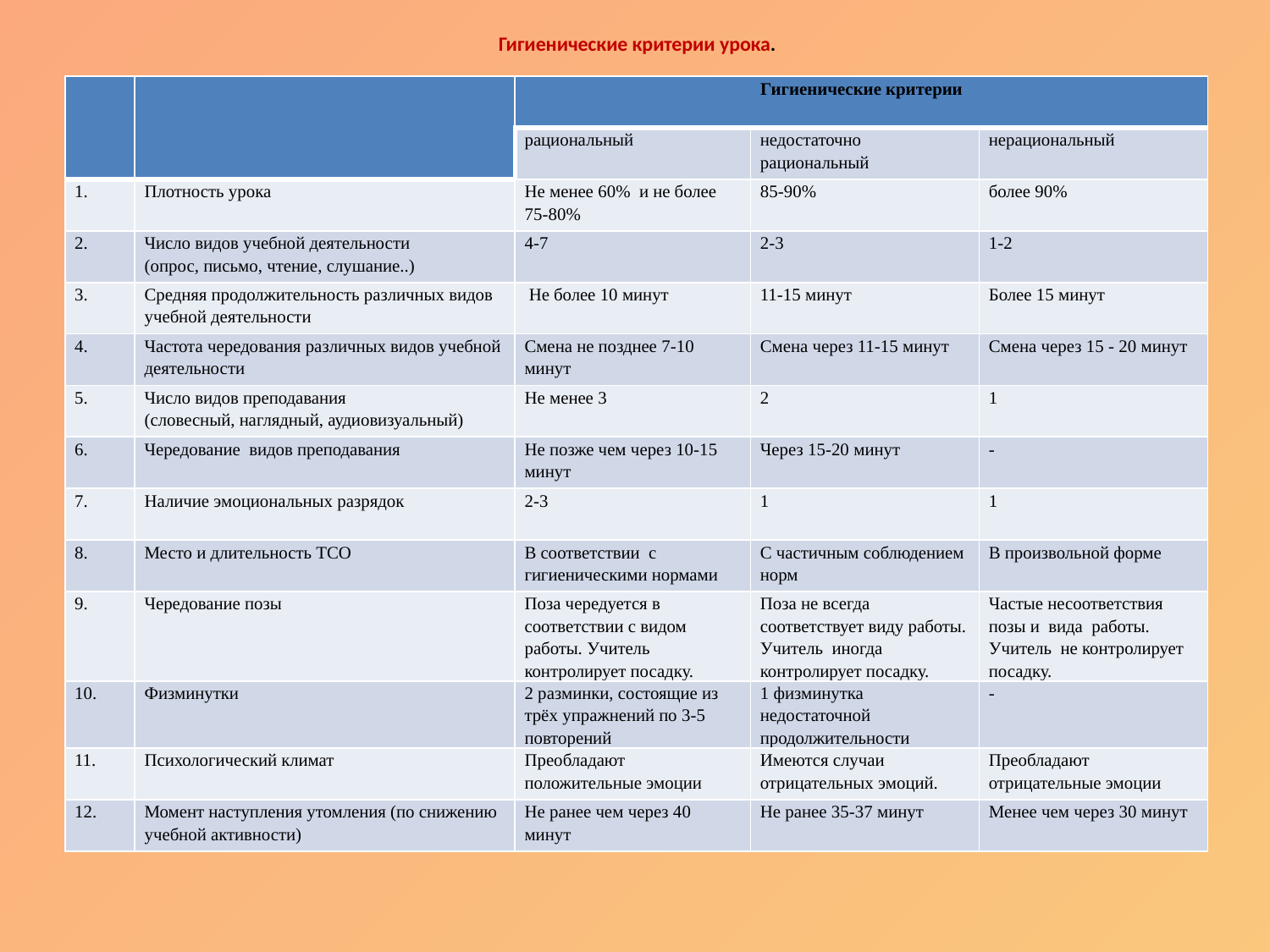

# Гигиенические критерии урока.
|  |  | Гигиенические критерии |  |  |
| --- | --- | --- | --- | --- |
|  |  | рациональный | недостаточно рациональный | нерациональный |
| 1. | Плотность урока | Не менее 60% и не более 75-80% | 85-90% | более 90% |
| 2. | Число видов учебной деятельности (опрос, письмо, чтение, слушание..) | 4-7 | 2-3 | 1-2 |
| 3. | Средняя продолжительность различных видов учебной деятельности | Не более 10 минут | 11-15 минут | Более 15 минут |
| 4. | Частота чередования различных видов учебной деятельности | Смена не позднее 7-10 минут | Смена через 11-15 минут | Смена через 15 - 20 минут |
| 5. | Число видов преподавания (словесный, наглядный, аудиовизуальный) | Не менее 3 | 2 | 1 |
| 6. | Чередование видов преподавания | Не позже чем через 10-15 минут | Через 15-20 минут | - |
| 7. | Наличие эмоциональных разрядок | 2-3 | 1 | 1 |
| 8. | Место и длительность ТСО | В соответствии с гигиеническими нормами | С частичным соблюдением норм | В произвольной форме |
| 9. | Чередование позы | Поза чередуется в соответствии с видом работы. Учитель контролирует посадку. | Поза не всегда соответствует виду работы. Учитель иногда контролирует посадку. | Частые несоответствия позы и вида работы. Учитель не контролирует посадку. |
| 10. | Физминутки | 2 разминки, состоящие из трёх упражнений по 3-5 повторений | 1 физминутка недостаточной продолжительности | - |
| 11. | Психологический климат | Преобладают положительные эмоции | Имеются случаи отрицательных эмоций. | Преобладают отрицательные эмоции |
| 12. | Момент наступления утомления (по снижению учебной активности) | Не ранее чем через 40 минут | Не ранее 35-37 минут | Менее чем через 30 минут |